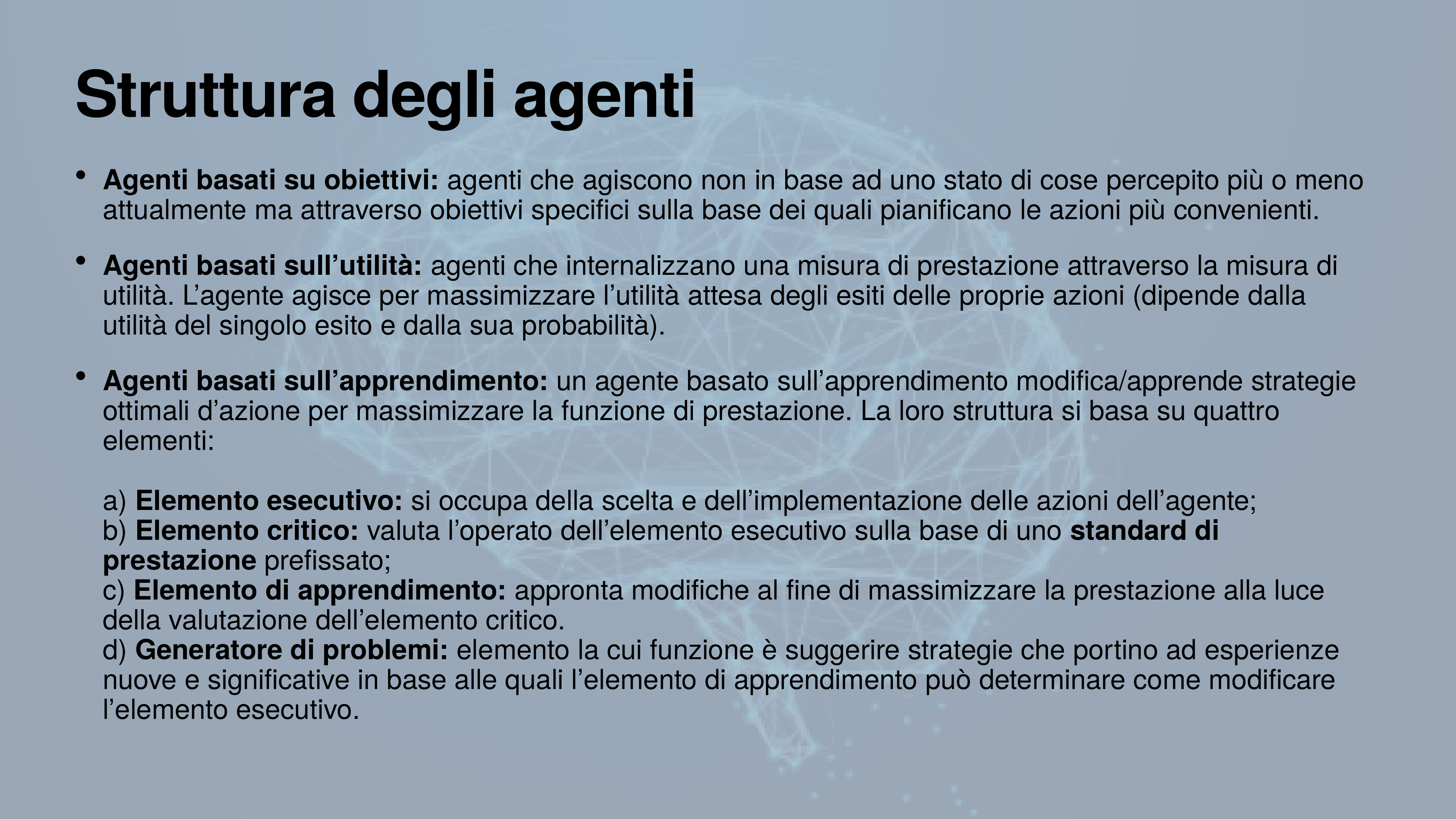

# Struttura degli agenti
Agenti basati su obiettivi: agenti che agiscono non in base ad uno stato di cose percepito più o meno attualmente ma attraverso obiettivi specifici sulla base dei quali pianificano le azioni più convenienti.
Agenti basati sull’utilità: agenti che internalizzano una misura di prestazione attraverso la misura di utilità. L’agente agisce per massimizzare l’utilità attesa degli esiti delle proprie azioni (dipende dalla  utilità del singolo esito e dalla sua probabilità).
Agenti basati sull’apprendimento: un agente basato sull’apprendimento modifica/apprende strategie ottimali d’azione per massimizzare la funzione di prestazione. La loro struttura si basa su quattro elementi:
a) Elemento esecutivo: si occupa della scelta e dell’implementazione delle azioni dell’agente;
b) Elemento critico: valuta l’operato dell’elemento esecutivo sulla base di uno standard di prestazione prefissato;
c) Elemento di apprendimento: appronta modifiche al fine di massimizzare la prestazione alla luce della valutazione dell’elemento critico.
d) Generatore di problemi: elemento la cui funzione è suggerire strategie che portino ad esperienze nuove e significative in base alle quali l’elemento di apprendimento può determinare come modificare l’elemento esecutivo.